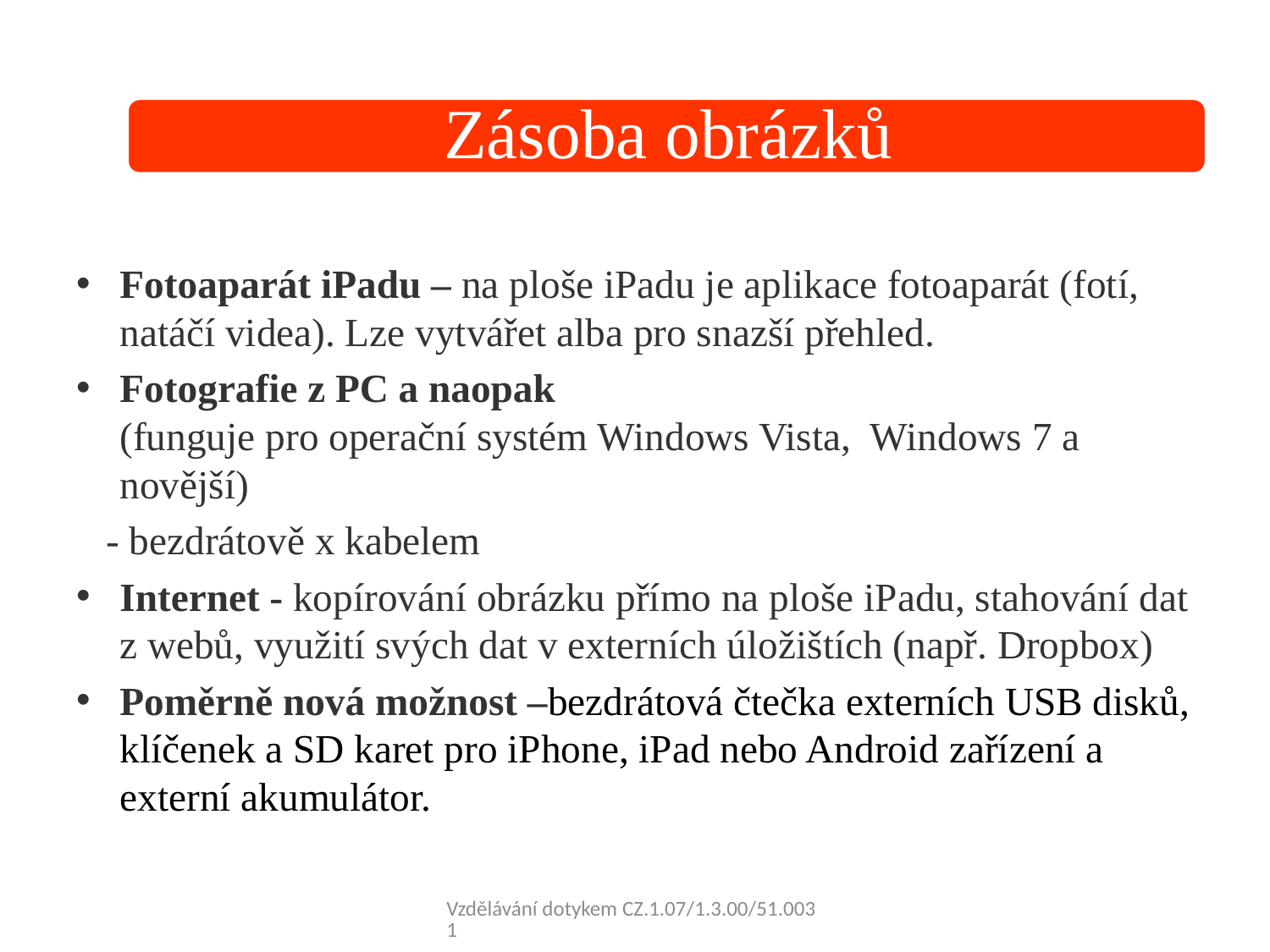

Zásoba obrázků

Fotoaparát iPadu – na ploše iPadu je aplikace fotoaparát (fotí, natáčí videa). Lze vytvářet alba pro snazší přehled.
Fotografie z PC a naopak
(funguje pro operační systém Windows Vista,  Windows 7 a novější)
   - bezdrátově x kabelem
Internet - kopírování obrázku přímo na ploše iPadu, stahování dat z webů, využití svých dat v externích úložištích (např. Dropbox)
Poměrně nová možnost –bezdrátová čtečka externích USB disků, klíčenek a SD karet pro iPhone, iPad nebo Android zařízení a externí akumulátor.

Vzdělávání dotykem CZ.1.07/1.3.00/51.0031